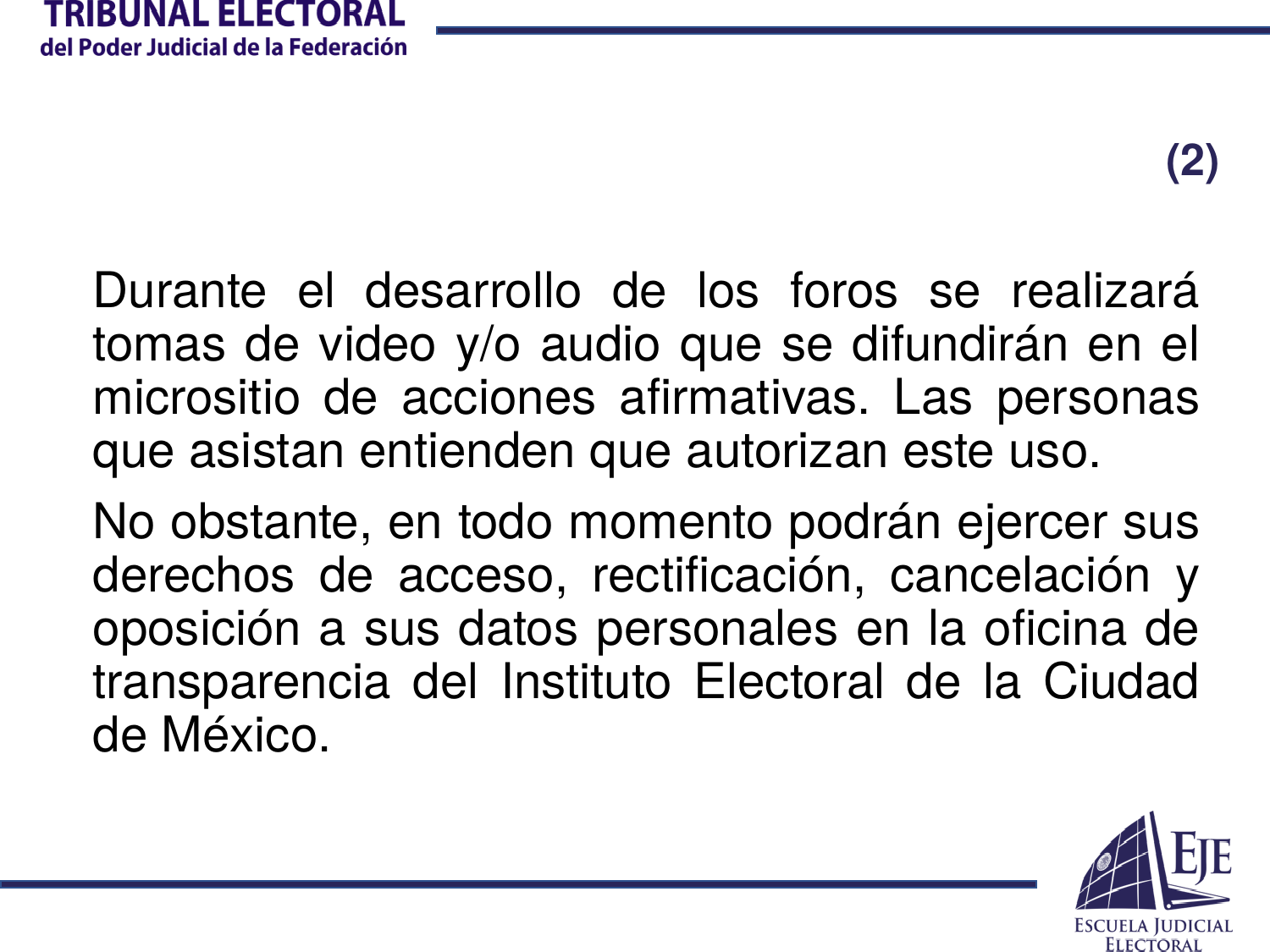

# (2)
Durante el desarrollo de los foros se realizará tomas de video y/o audio que se difundirán en el micrositio de acciones afirmativas. Las personas que asistan entienden que autorizan este uso.
No obstante, en todo momento podrán ejercer sus derechos de acceso, rectificación, cancelación y oposición a sus datos personales en la oficina de transparencia del Instituto Electoral de la Ciudad de México.